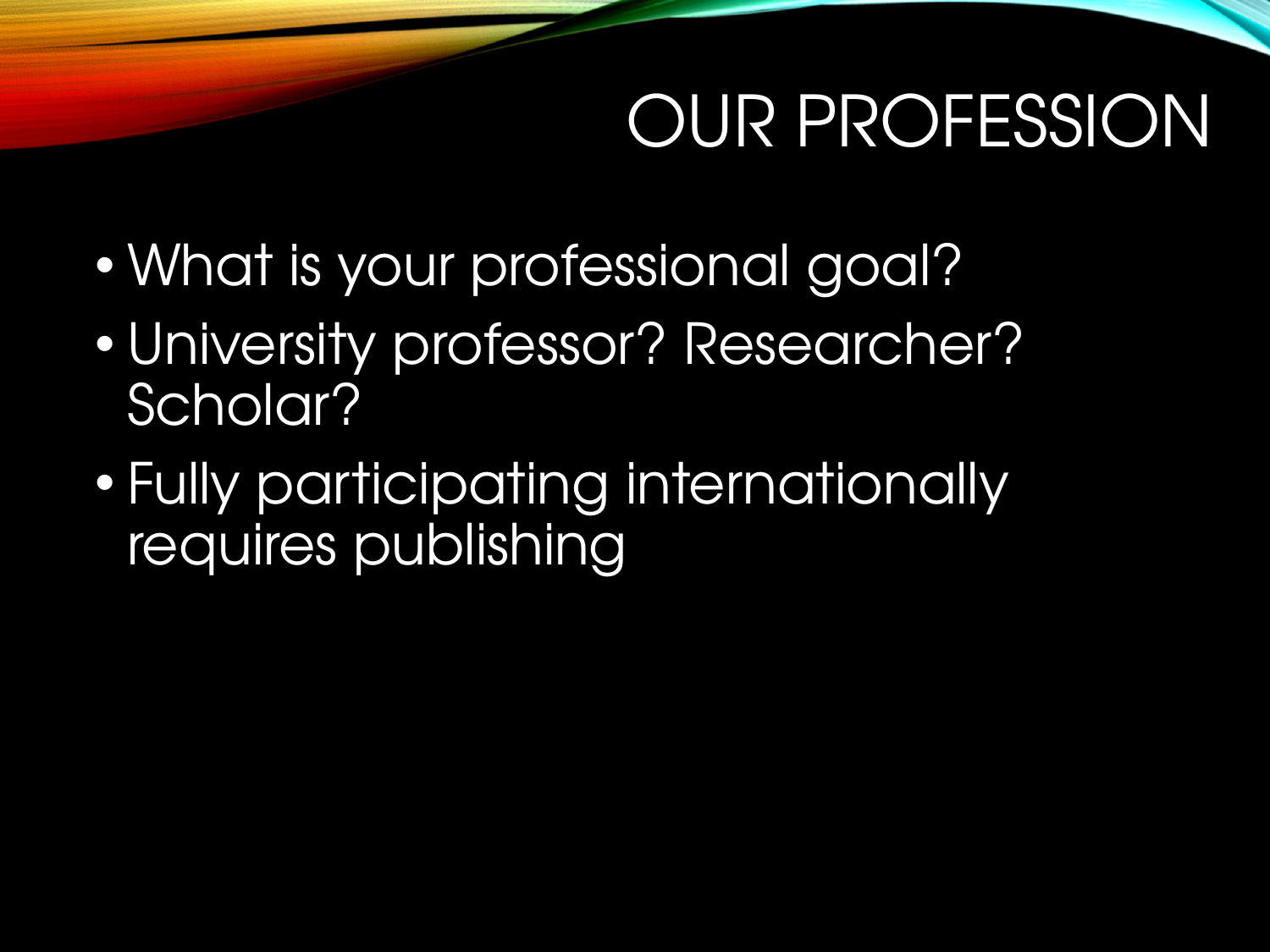

# Our profession
What is your professional goal?
University professor? Researcher? Scholar?
Fully participating internationally requires publishing